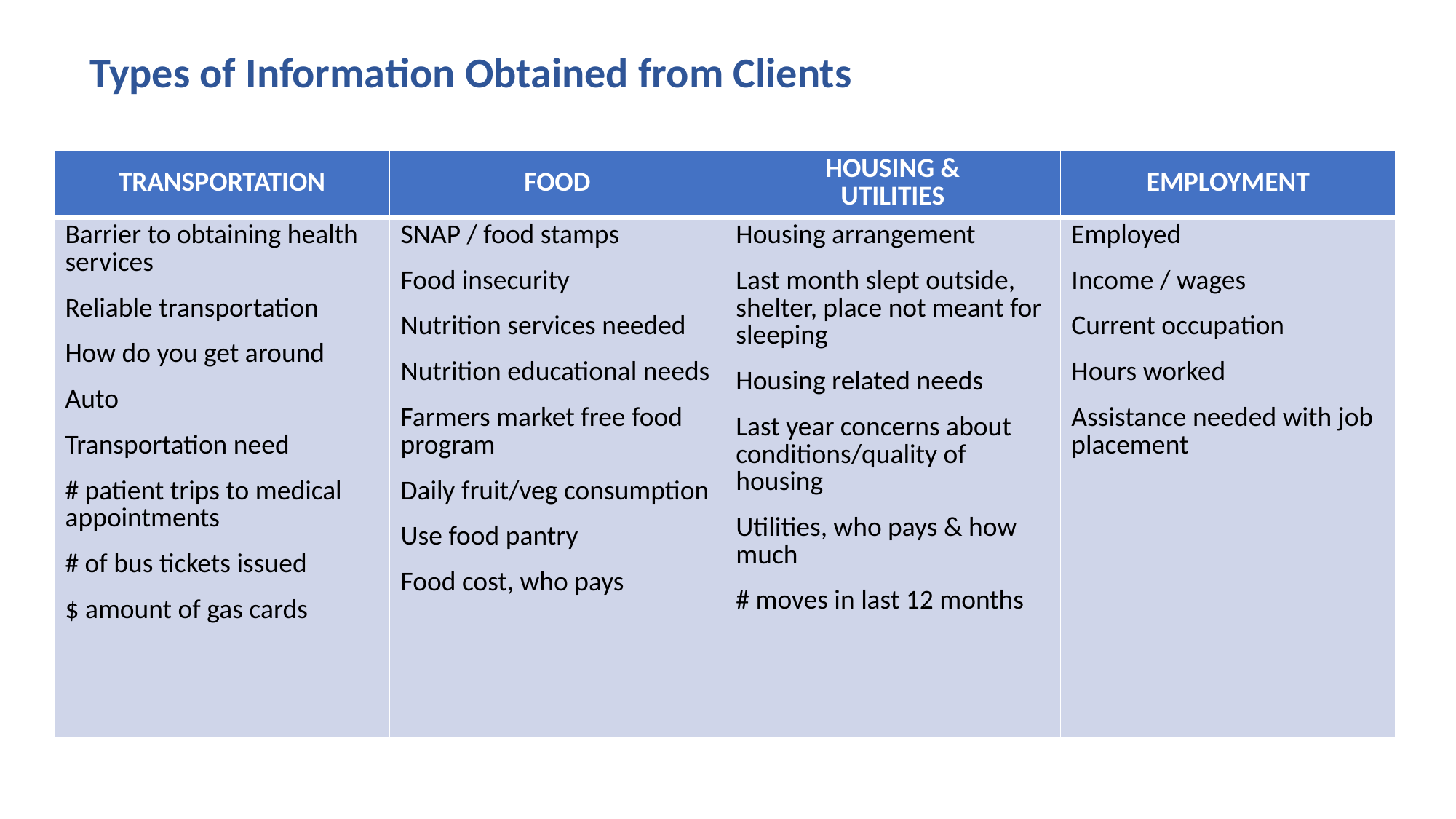

Types of Information Obtained from Clients
| TRANSPORTATION | FOOD | HOUSING & UTILITIES | EMPLOYMENT |
| --- | --- | --- | --- |
| Barrier to obtaining health services Reliable transportation How do you get around Auto Transportation need # patient trips to medical appointments # of bus tickets issued $ amount of gas cards | SNAP / food stamps Food insecurity Nutrition services needed Nutrition educational needs Farmers market free food program Daily fruit/veg consumption Use food pantry Food cost, who pays | Housing arrangement Last month slept outside, shelter, place not meant for sleeping Housing related needs Last year concerns about conditions/quality of housing Utilities, who pays & how much # moves in last 12 months | Employed Income / wages Current occupation Hours worked Assistance needed with job placement |